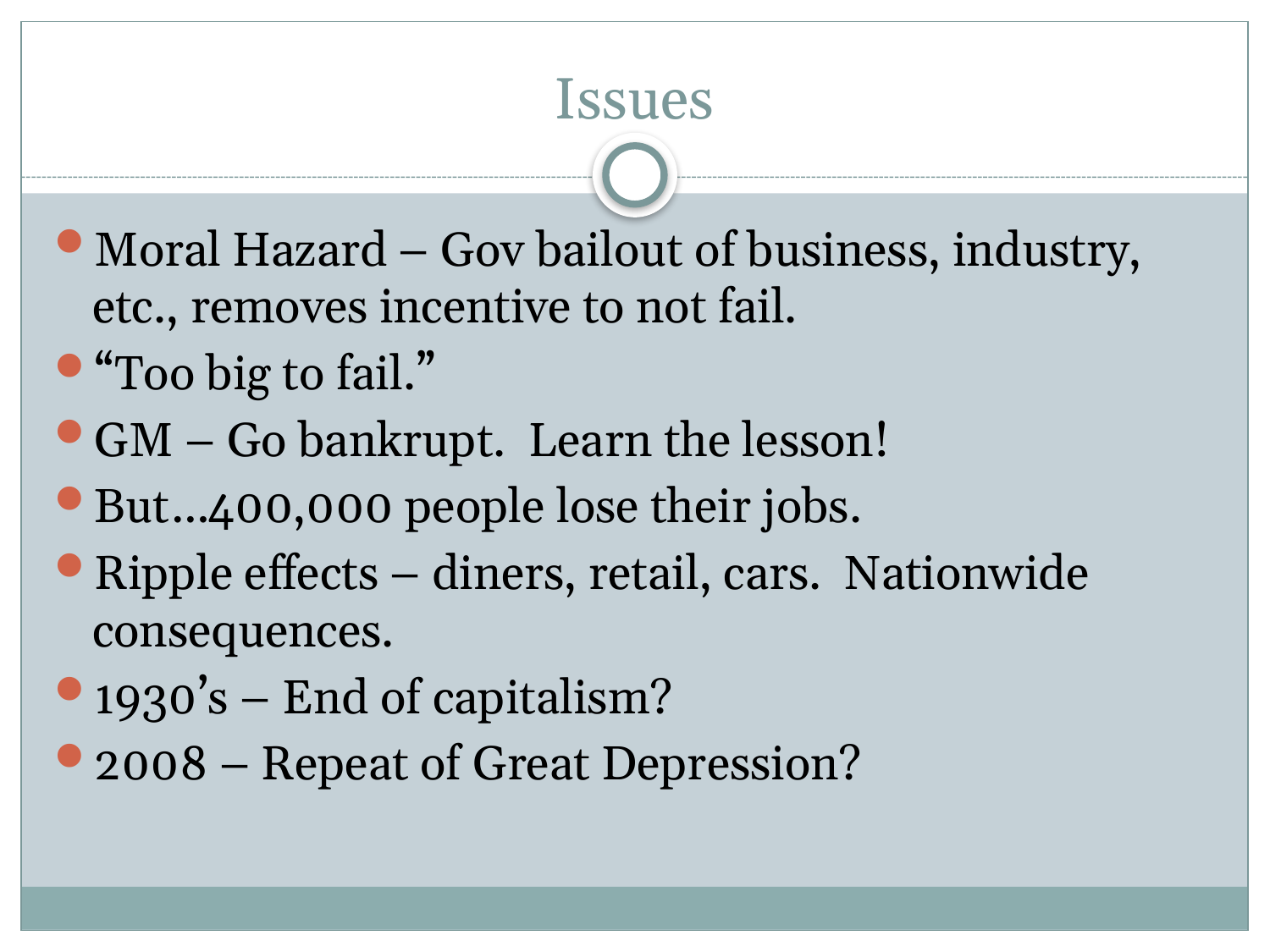

# Issues
Moral Hazard – Gov bailout of business, industry, etc., removes incentive to not fail.
“Too big to fail.”
GM – Go bankrupt.  Learn the lesson!
But…400,000 people lose their jobs.
Ripple effects – diners, retail, cars.  Nationwide consequences.
1930’s – End of capitalism?
2008 – Repeat of Great Depression?